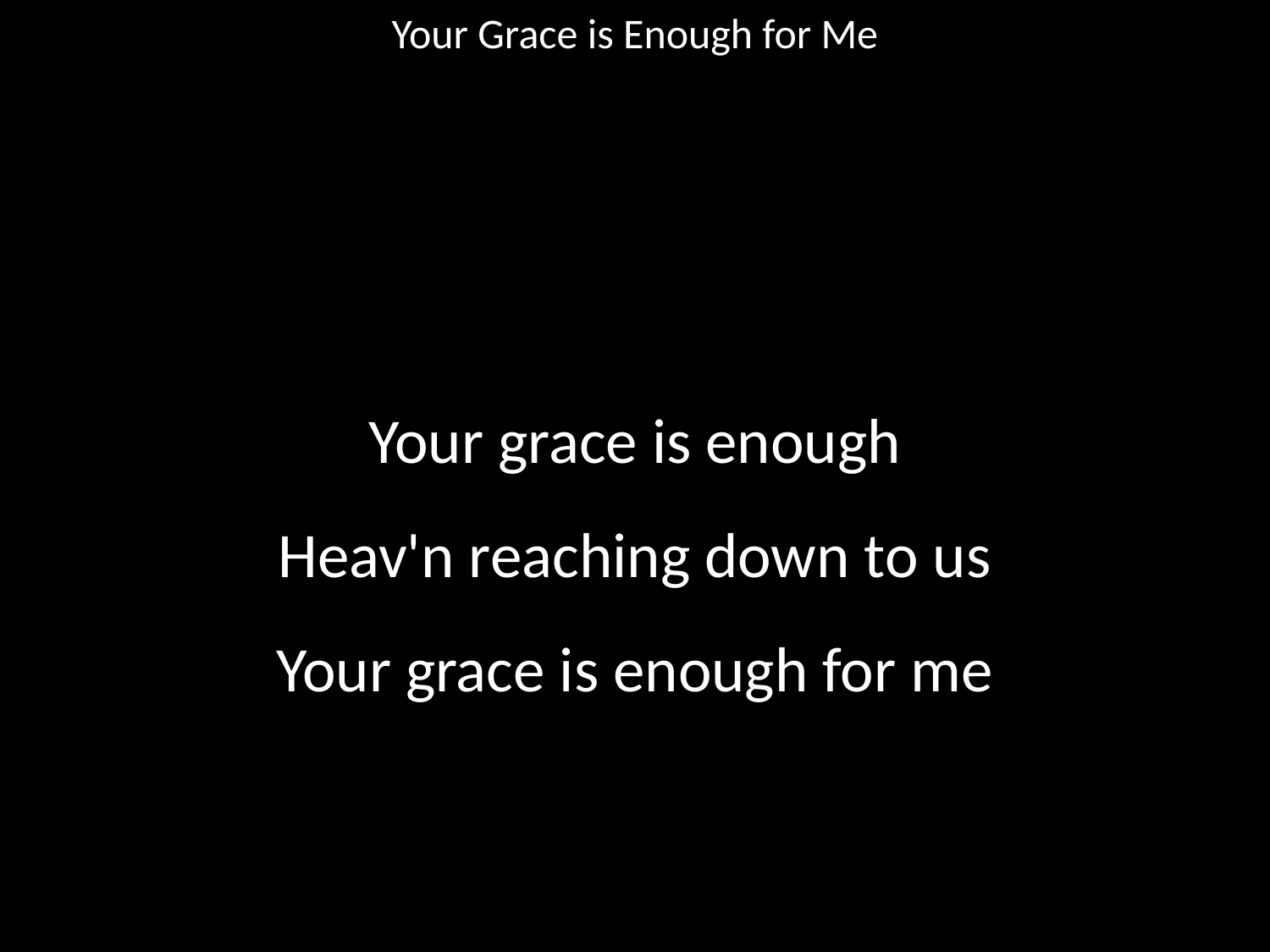

Your Grace is Enough for Me
#
Your grace is enough
Heav'n reaching down to us
Your grace is enough for me